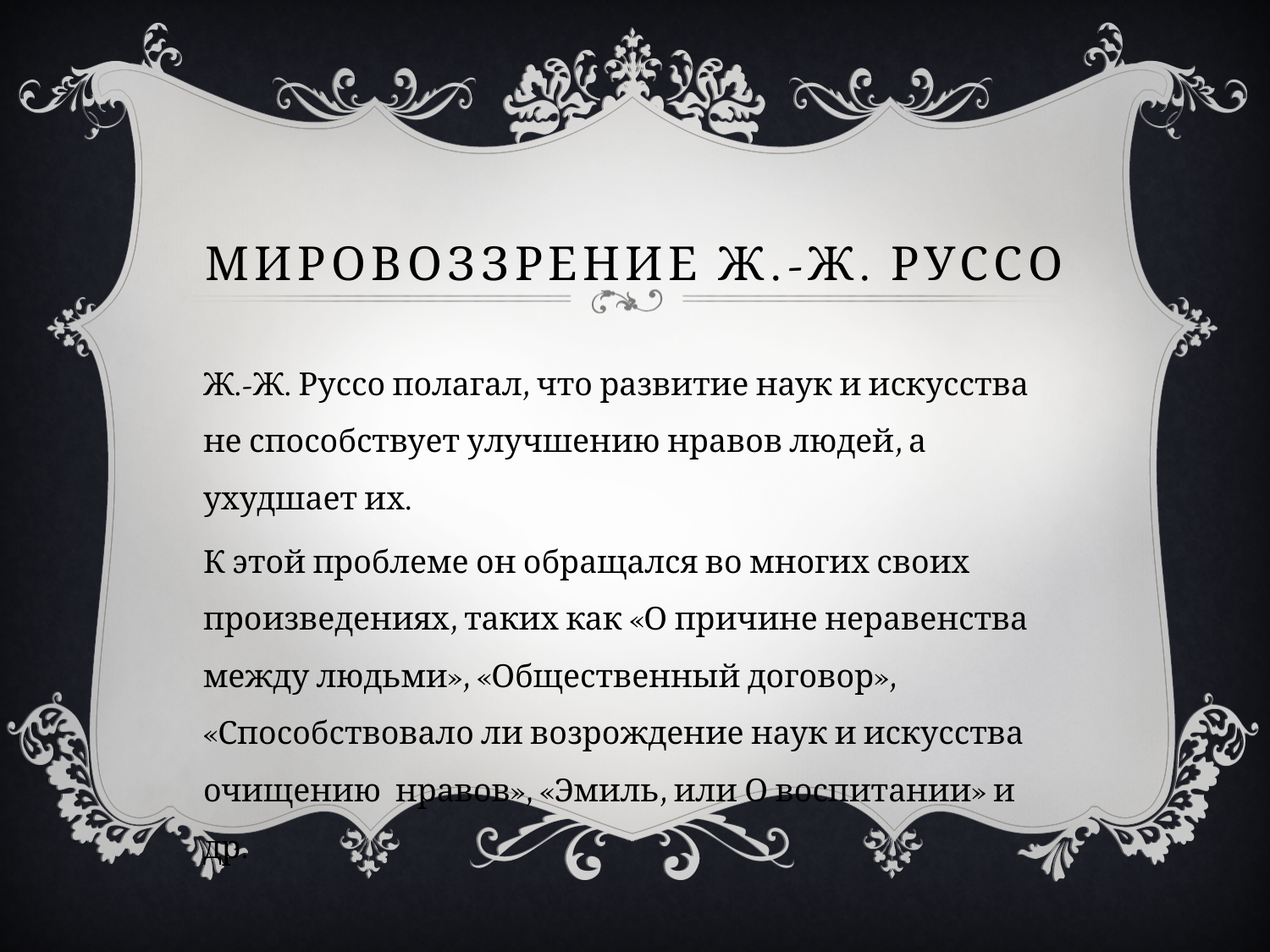

# Мировоззрение Ж.-Ж. Руссо
Ж.-Ж. Руссо полагал, что развитие наук и искусства не способствует улучшению нравов людей, а ухудшает их.
К этой проблеме он обращался во многих своих произведениях, таких как «О причине неравенства между людьми», «Общественный договор», «Способствовало ли возрождение наук и искусства очищению  нравов», «Эмиль, или О воспитании» и др.